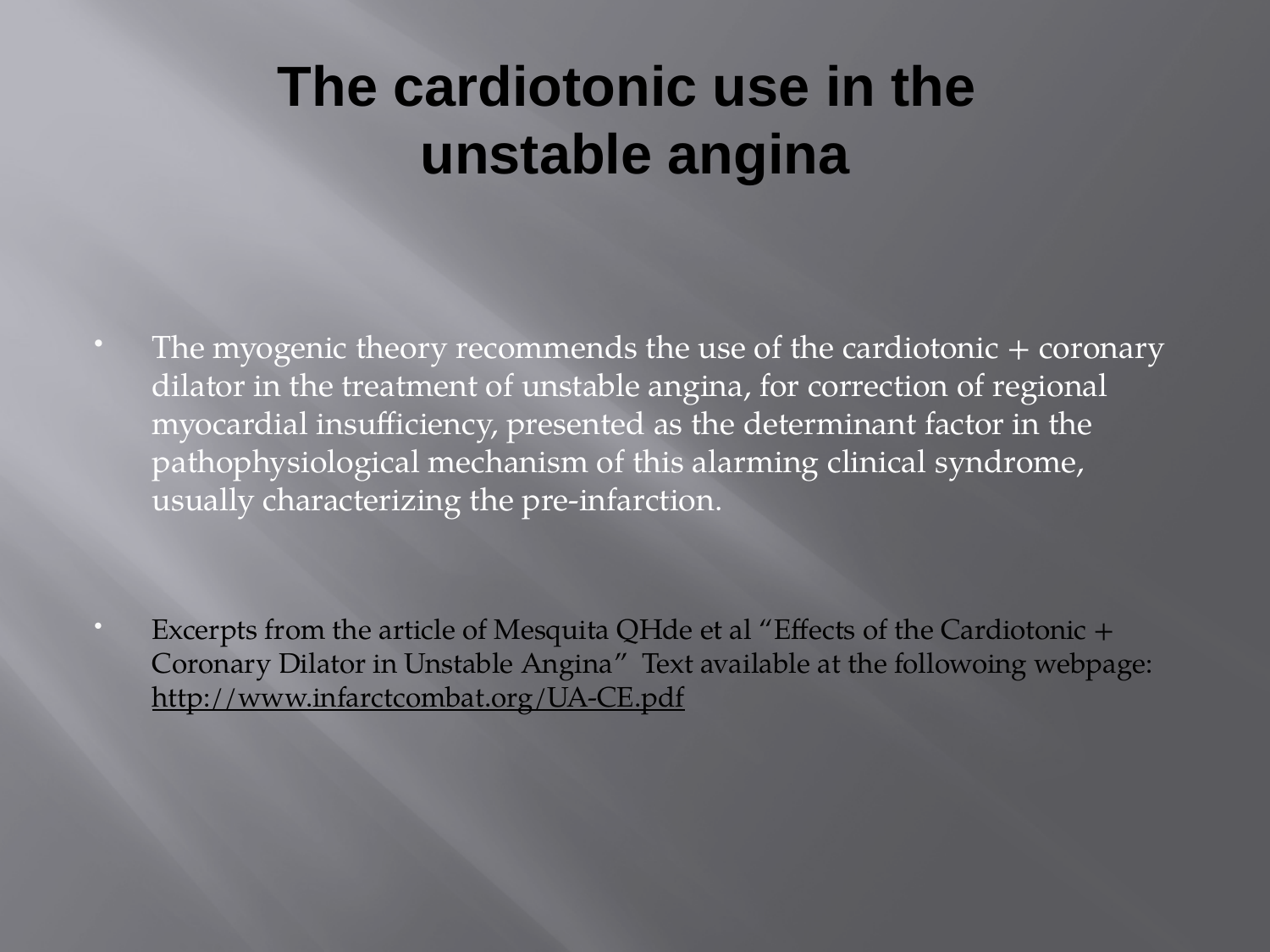

# The cardiotonic use in the unstable angina

The myogenic theory recommends the use of the cardiotonic + coronary dilator in the treatment of unstable angina, for correction of regional myocardial insufficiency, presented as the determinant factor in the pathophysiological mechanism of this alarming clinical syndrome, usually characterizing the pre-infarction.

Excerpts from the article of Mesquita QHde et al “Effects of the Cardiotonic + Coronary Dilator in Unstable Angina”  Text available at the followoing webpage: http://www.infarctcombat.org/UA-CE.pdf